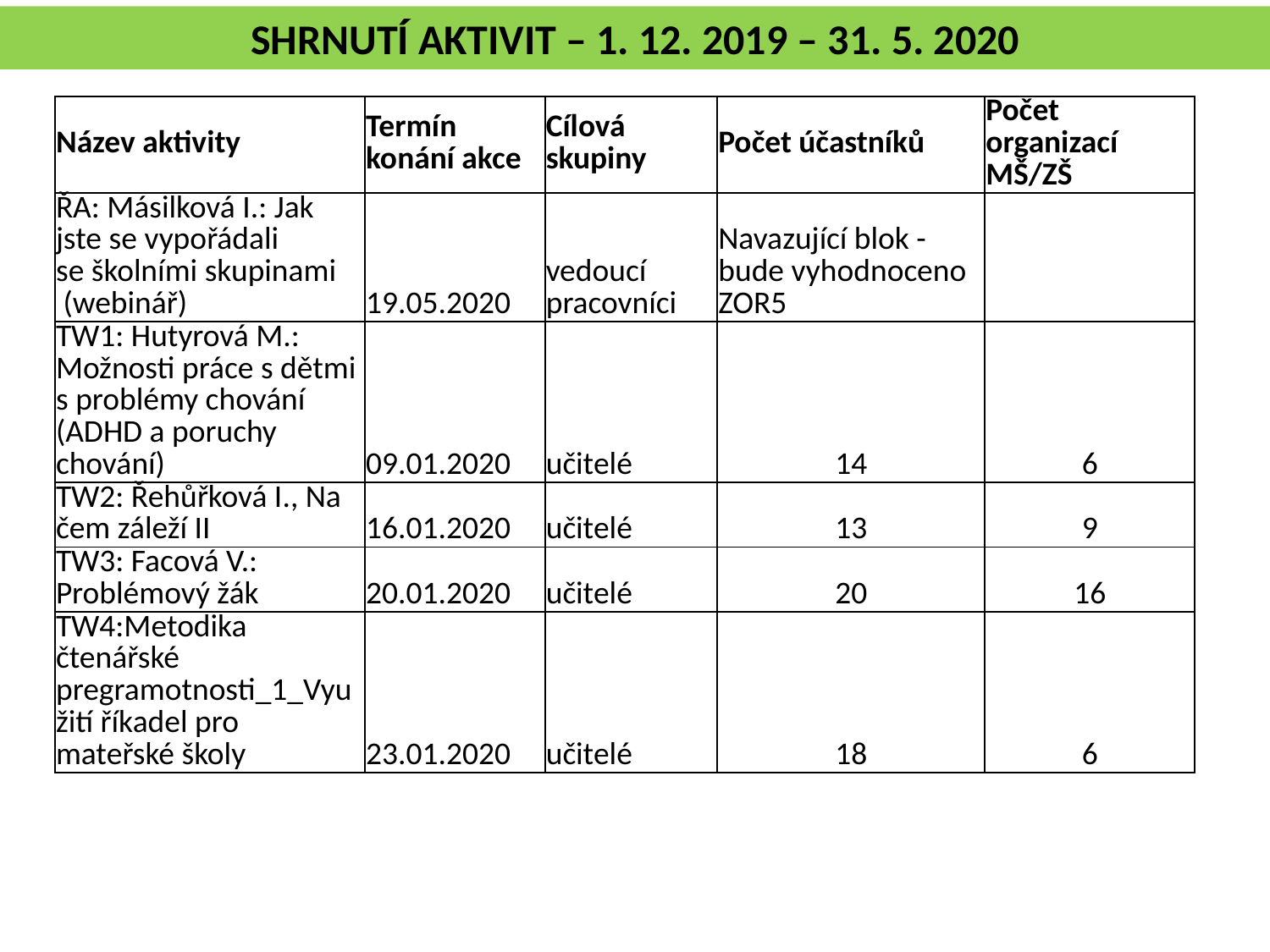

Shrnutí aktivit – 1. 12. 2019 – 31. 5. 2020
| Název aktivity | Termín konání akce | Cílová skupiny | Počet účastníků | Počet organizací MŠ/ZŠ |
| --- | --- | --- | --- | --- |
| ŘA: Másilková I.: Jak jste se vypořádali se školními skupinami (webinář) | 19.05.2020 | vedoucí pracovníci | Navazující blok - bude vyhodnoceno ZOR5 |  |
| TW1: Hutyrová M.: Možnosti práce s dětmi s problémy chování (ADHD a poruchy chování) | 09.01.2020 | učitelé | 14 | 6 |
| TW2: Řehůřková I., Na čem záleží II | 16.01.2020 | učitelé | 13 | 9 |
| TW3: Facová V.: Problémový žák | 20.01.2020 | učitelé | 20 | 16 |
| TW4:Metodika čtenářské pregramotnosti\_1\_Využití říkadel pro mateřské školy | 23.01.2020 | učitelé | 18 | 6 |